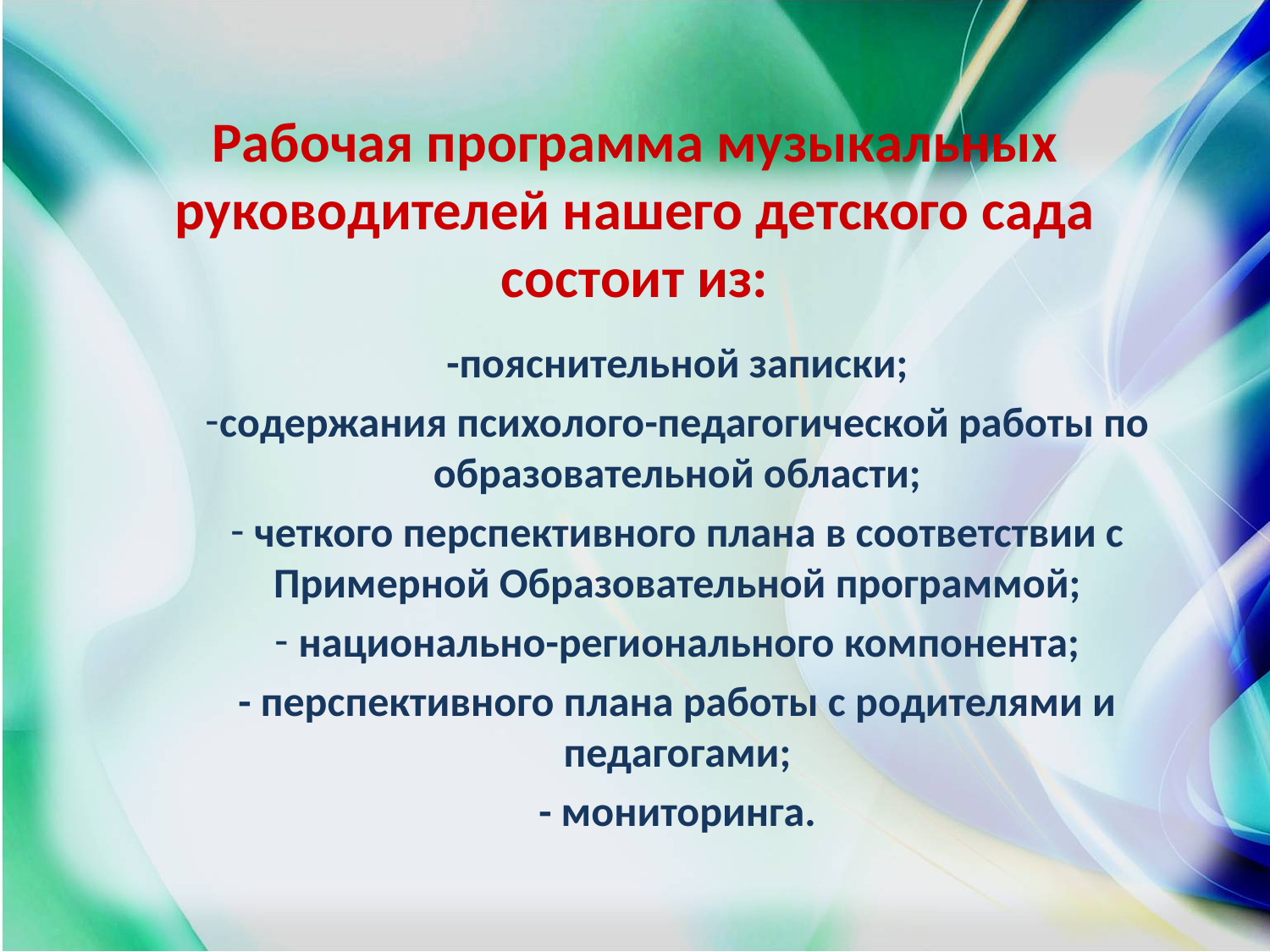

# Рабочая программа музыкальных руководителей нашего детского сада состоит из:

-пояснительной записки;
содержания психолого-педагогической работы по образовательной области;
 четкого перспективного плана в соответствии с Примерной Образовательной программой;
 национально-регионального компонента;
- перспективного плана работы с родителями и педагогами;
- мониторинга.